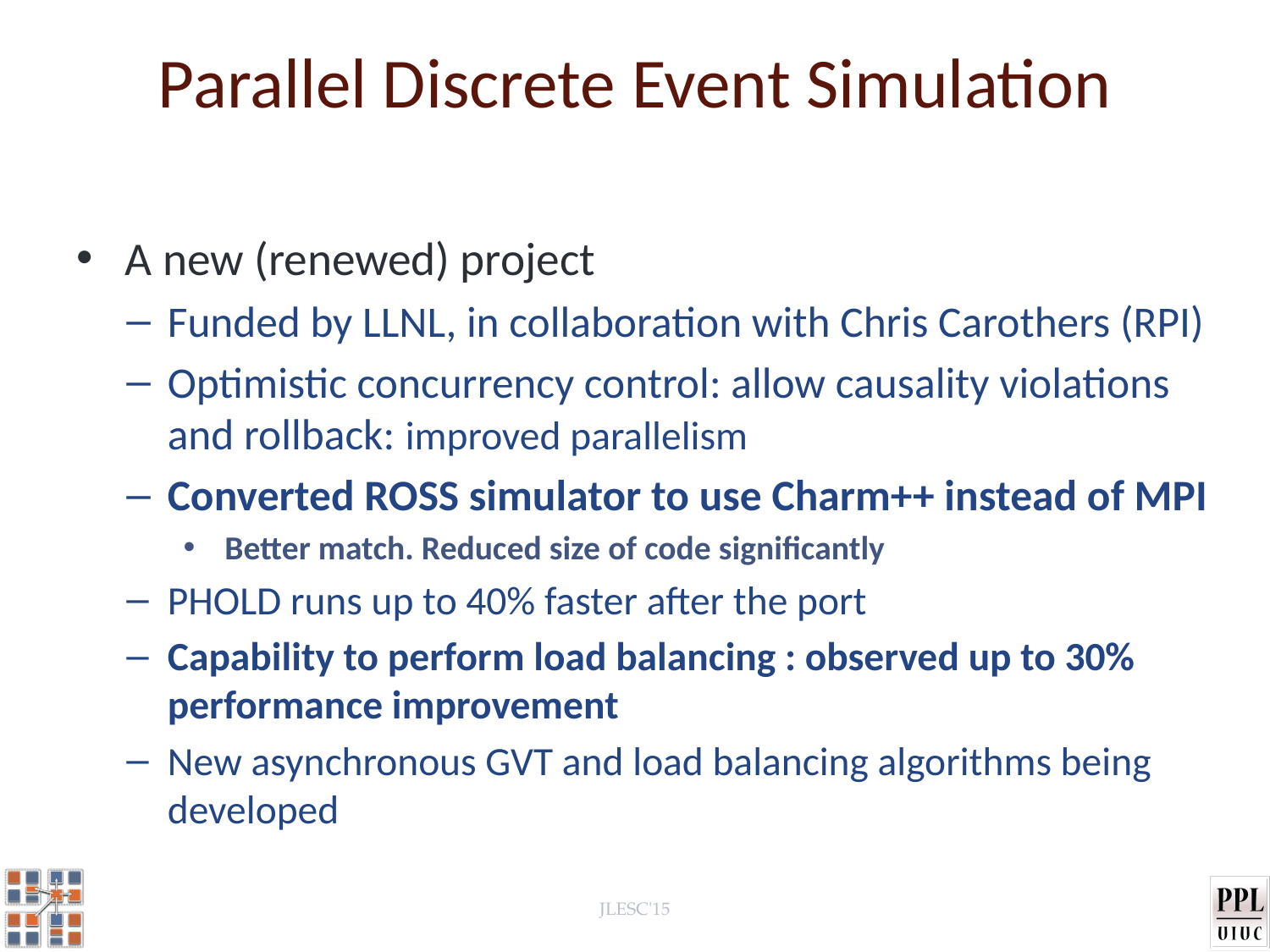

# Parallel Discrete Event Simulation
A new (renewed) project
Funded by LLNL, in collaboration with Chris Carothers (RPI)
Optimistic concurrency control: allow causality violations and rollback: improved parallelism
Converted ROSS simulator to use Charm++ instead of MPI
Better match. Reduced size of code significantly
PHOLD runs up to 40% faster after the port
Capability to perform load balancing : observed up to 30% performance improvement
New asynchronous GVT and load balancing algorithms being developed

JLESC'15